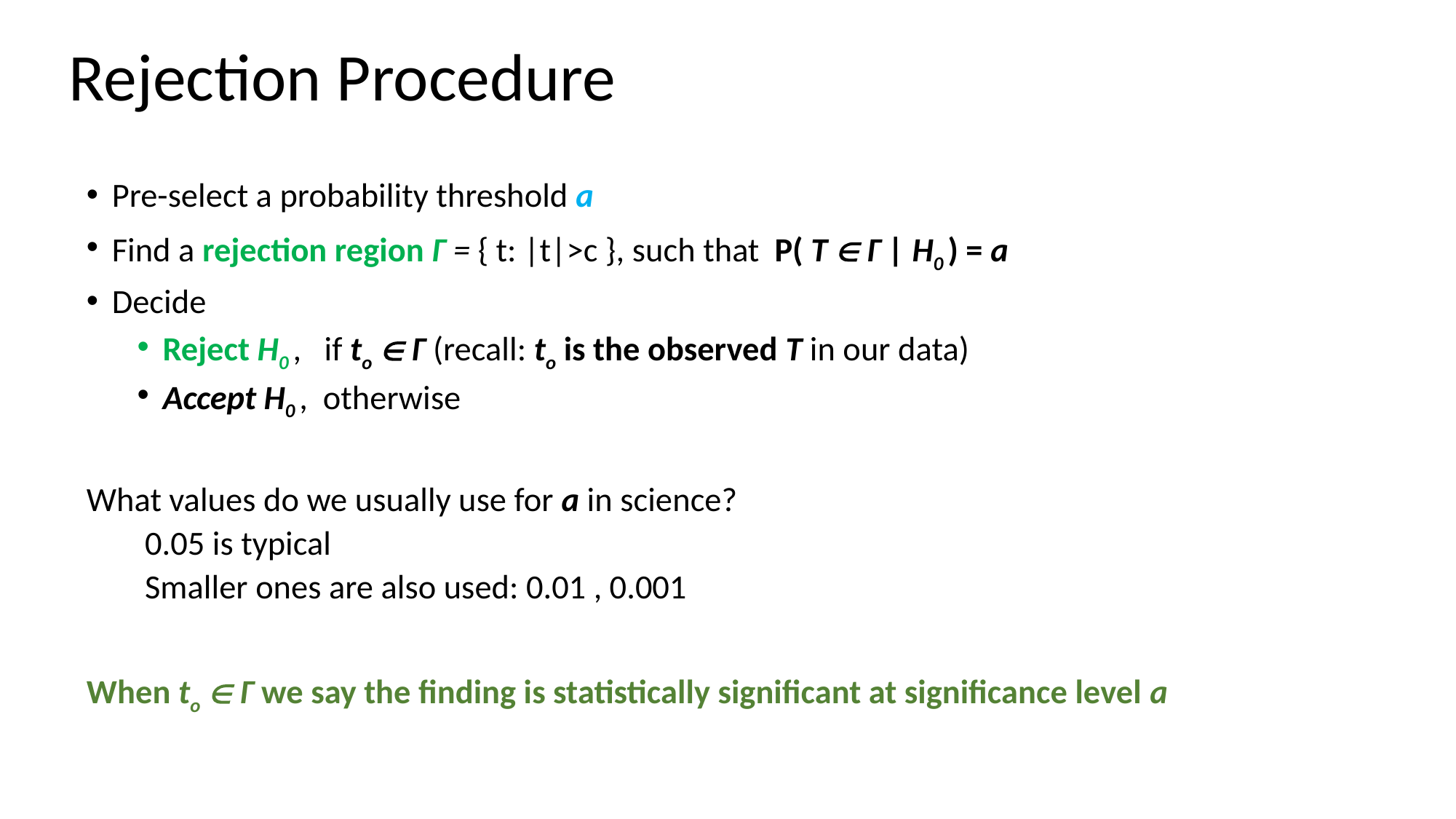

# Rejection Procedure
Pre-select a probability threshold a
Find a rejection region Γ = { t: |t|>c }, such that  P( T ∈ Γ | H0 ) = a
Decide
Reject H0 ,   if to ∈ Γ (recall: to is the observed T in our data)
Accept H0 ,  otherwise

What values do we usually use for a in science?
 0.05 is typical
 Smaller ones are also used: 0.01 , 0.001

When to ∈ Γ we say the finding is statistically significant at significance level a